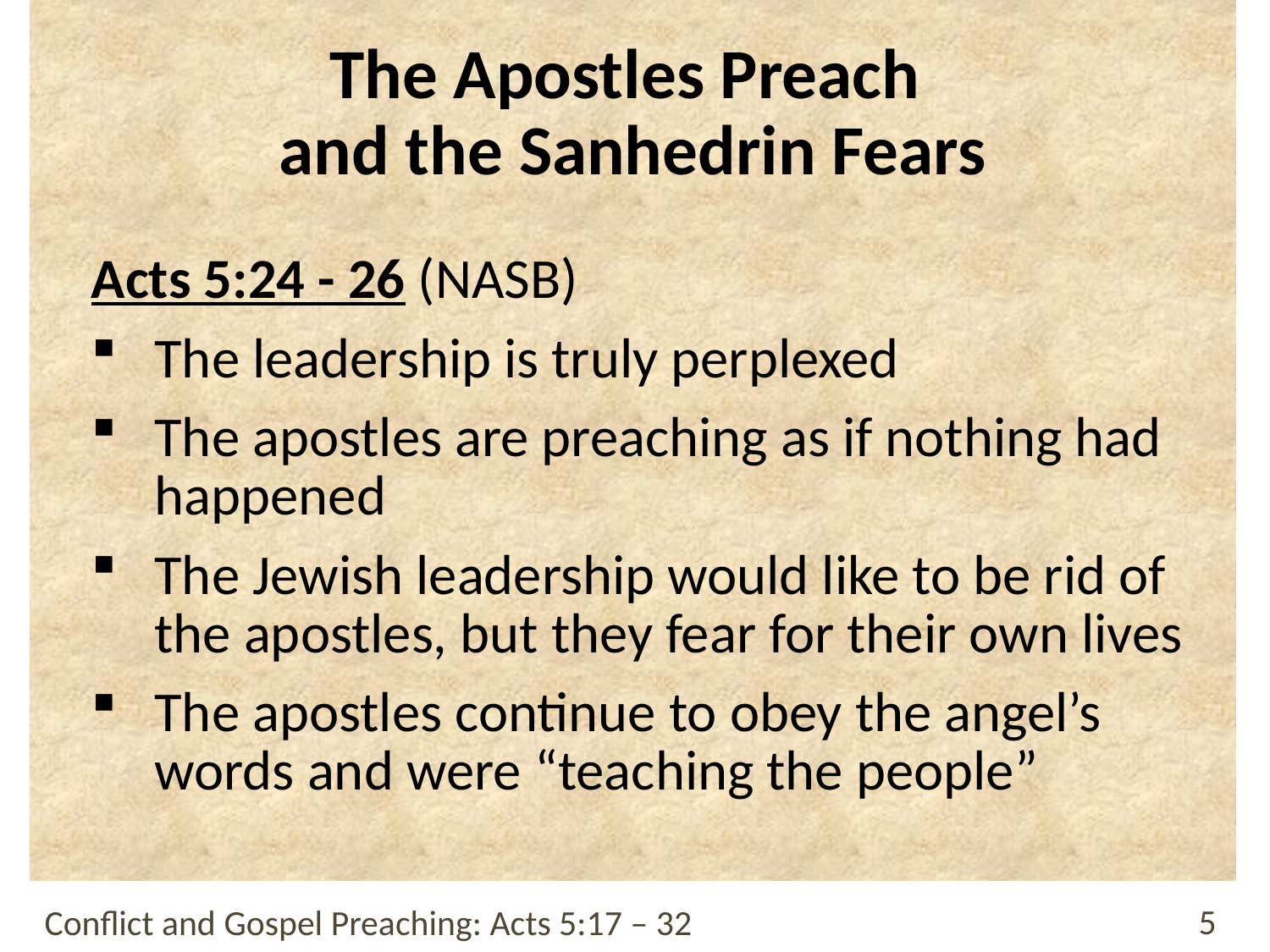

# The Apostles Preach and the Sanhedrin Fears
Acts 5:24 - 26 (NASB)
The leadership is truly perplexed
The apostles are preaching as if nothing had happened
The Jewish leadership would like to be rid of the apostles, but they fear for their own lives
The apostles continue to obey the angel’s words and were “teaching the people”

Conflict and Gospel Preaching: Acts 5:17 – 32